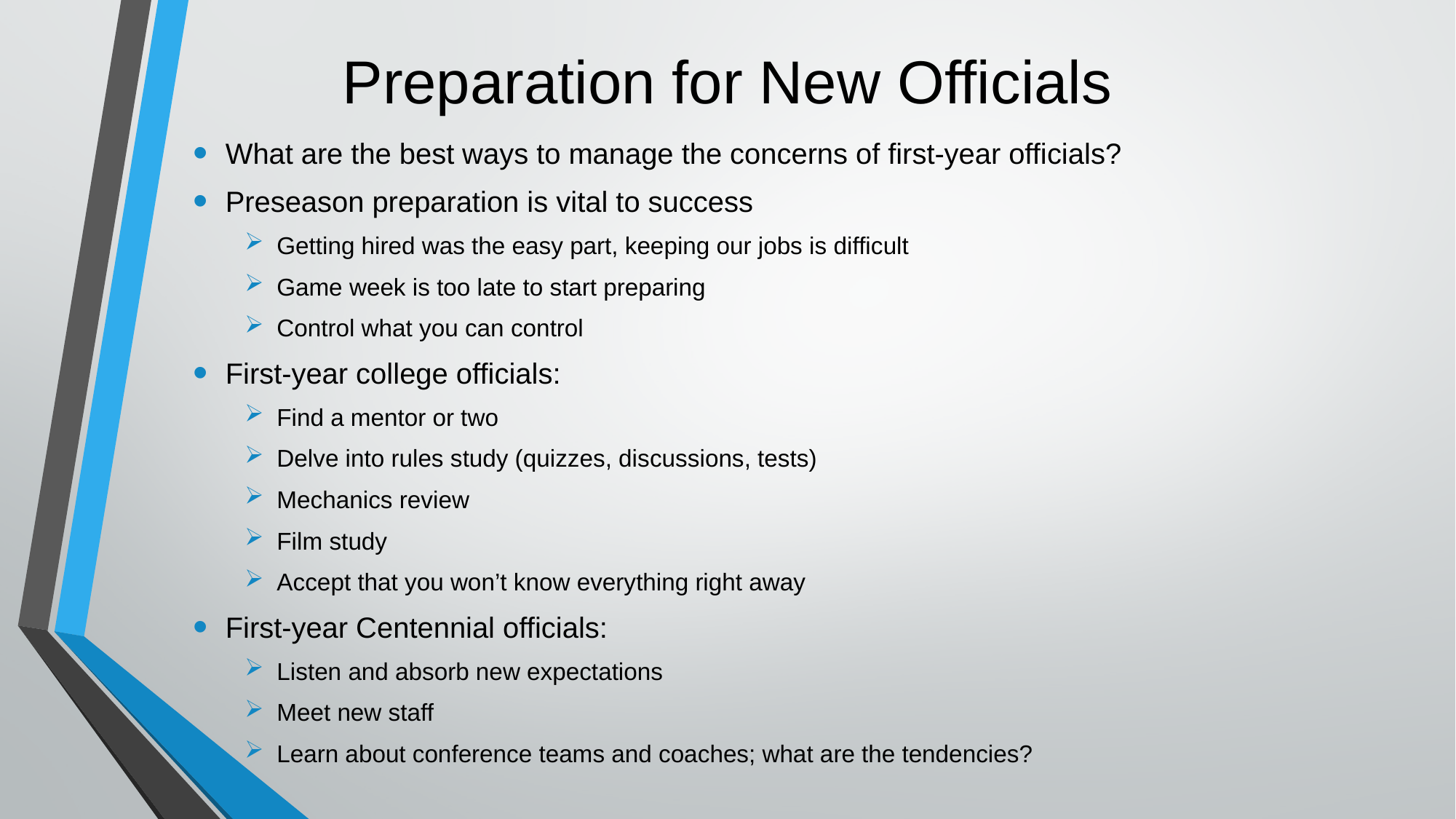

# Preparation for New Officials
What are the best ways to manage the concerns of first-year officials?
Preseason preparation is vital to success
Getting hired was the easy part, keeping our jobs is difficult
Game week is too late to start preparing
Control what you can control
First-year college officials:
Find a mentor or two
Delve into rules study (quizzes, discussions, tests)
Mechanics review
Film study
Accept that you won’t know everything right away
First-year Centennial officials:
Listen and absorb new expectations
Meet new staff
Learn about conference teams and coaches; what are the tendencies?